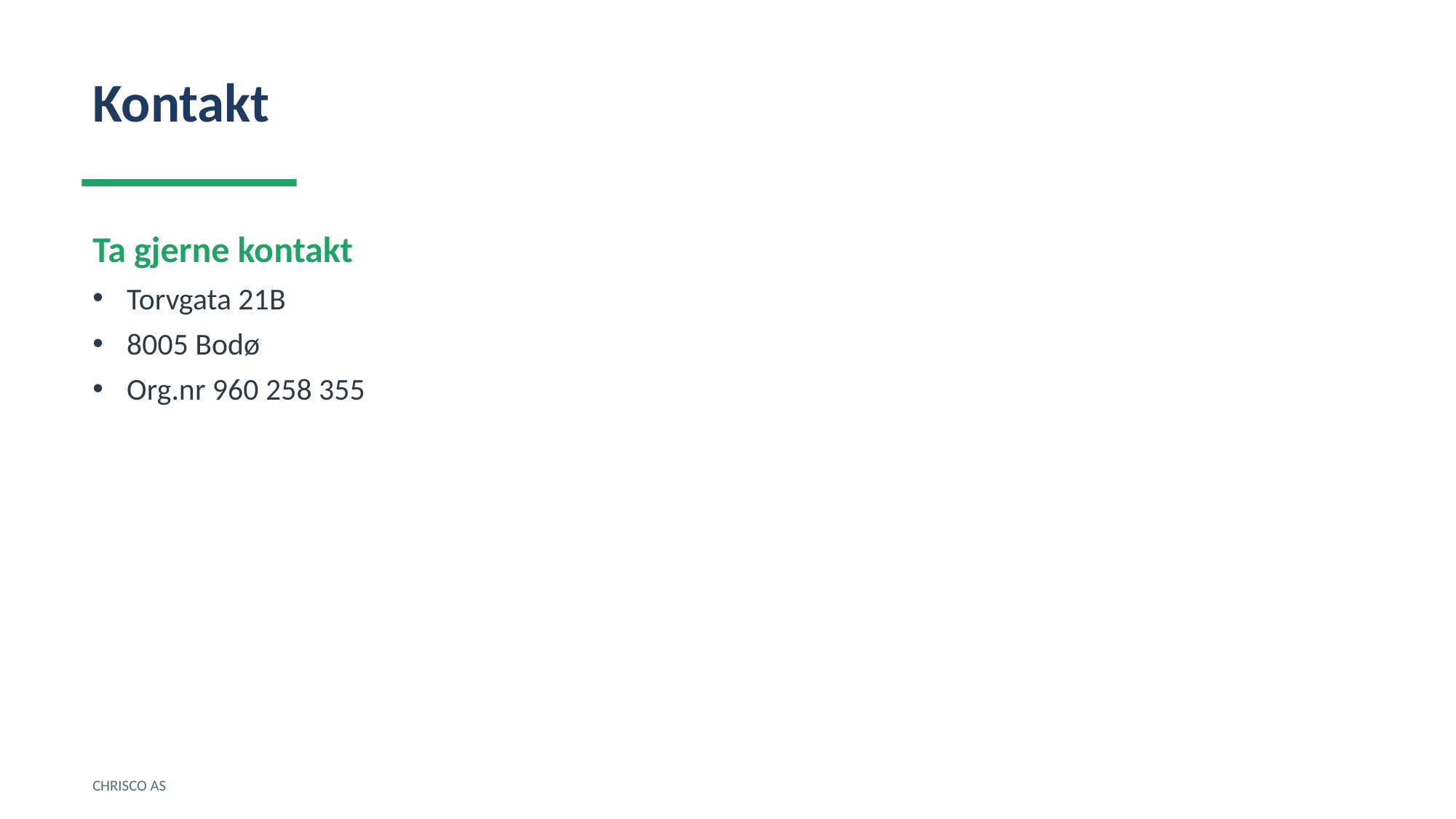

Kontakt

Ta gjerne kontakt
Torvgata 21B
8005 Bodø
Org.nr 960 258 355
CHRISCO AS